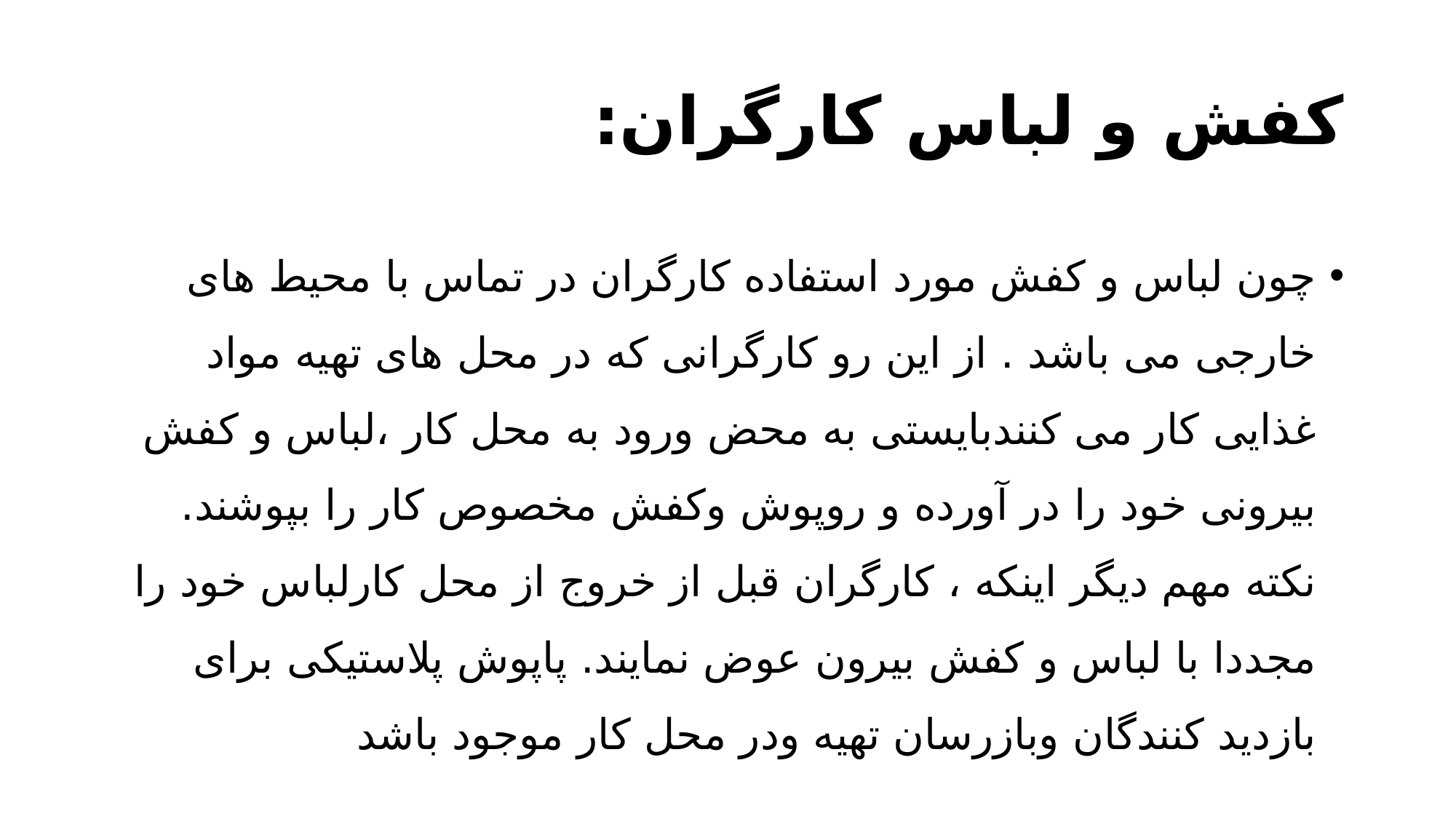

# کفش و لباس کارگران:
چون لباس و کفش مورد استفاده کارگران در تماس با محیط های خارجی می باشد . از این رو کارگرانی که در محل های تهیه مواد غذایی کار می کنندبایستی به محض ورود به محل کار ،لباس و کفش بیرونی خود را در آورده و روپوش وکفش مخصوص کار را بپوشند. نکته مهم دیگر اینکه ، کارگران قبل از خروج از محل کارلباس خود را مجددا با لباس و کفش بیرون عوض نمایند. پاپوش پلاستیکی برای بازدید کنندگان وبازرسان تهیه ودر محل کار موجود باشد